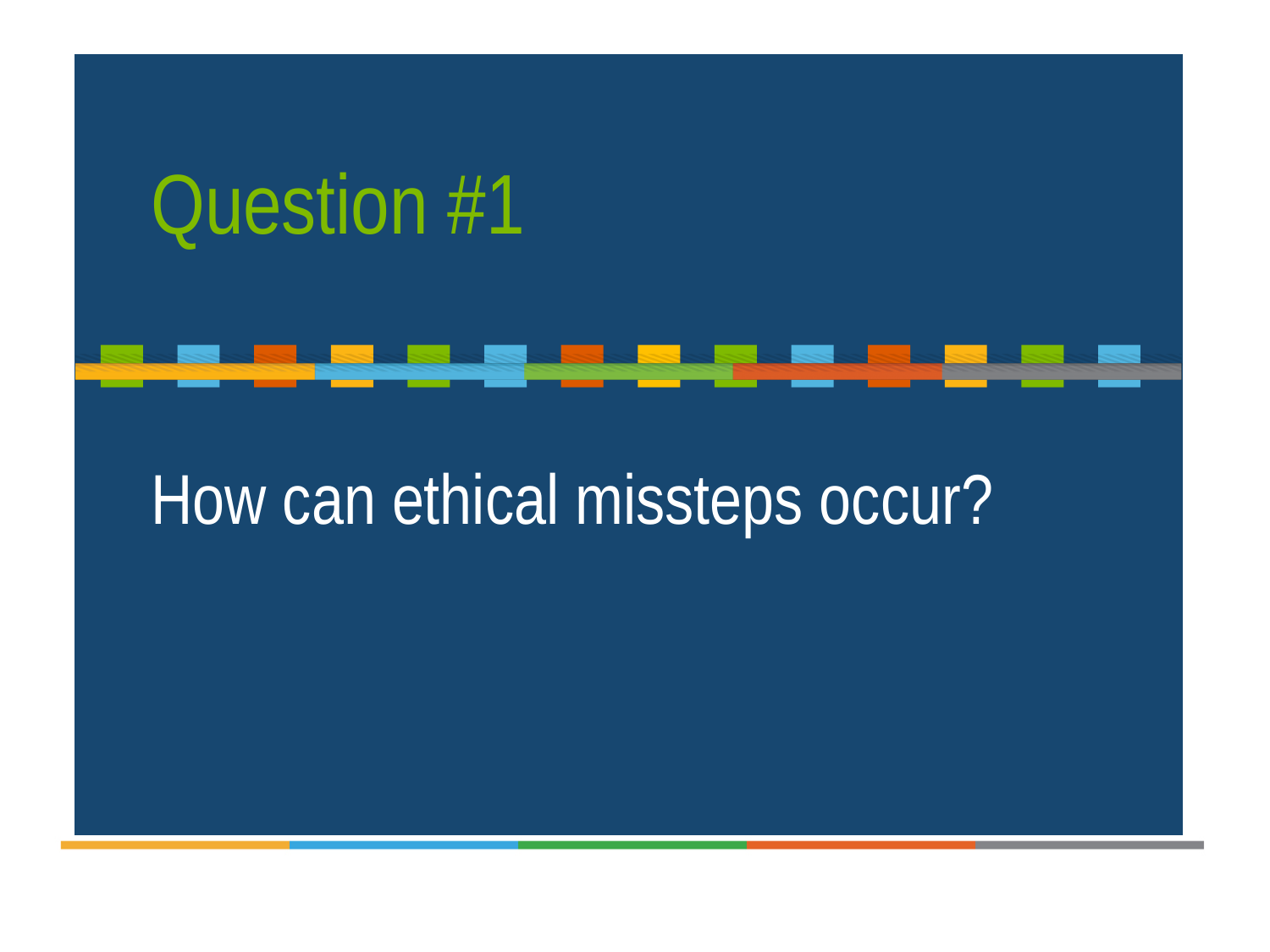

Question #1

How can ethical missteps occur?